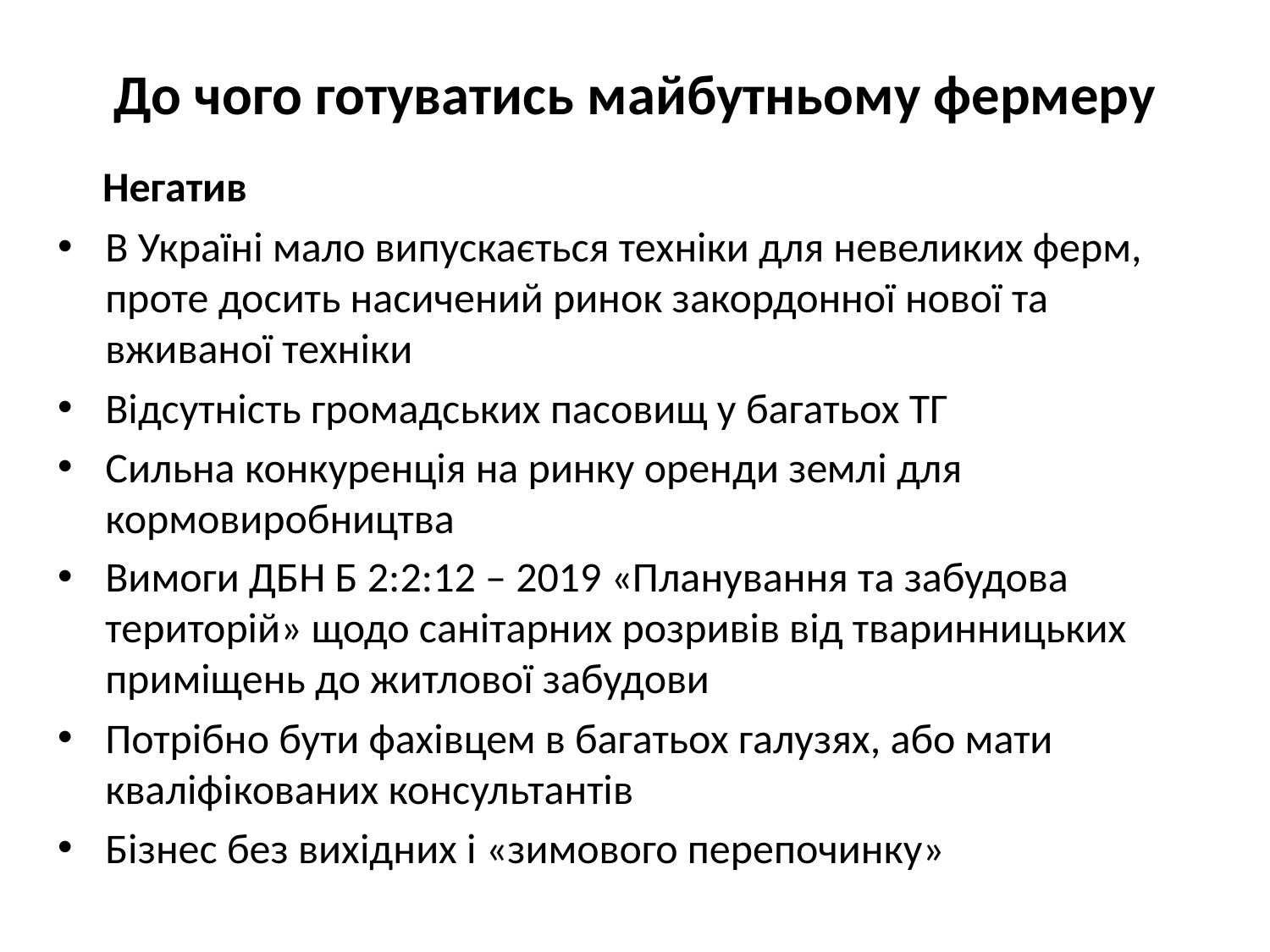

# До чого готуватись майбутньому фермеру
    Негатив
В Україні мало випускається техніки для невеликих ферм, проте досить насичений ринок закордонної нової та вживаної техніки
Відсутність громадських пасовищ у багатьох ТГ
Сильна конкуренція на ринку оренди землі для кормовиробництва
Вимоги ДБН Б 2:2:12 – 2019 «Планування та забудова територій» щодо санітарних розривів від тваринницьких приміщень до житлової забудови
Потрібно бути фахівцем в багатьох галузях, або мати кваліфікованих консультантів
Бізнес без вихідних і «зимового перепочинку»